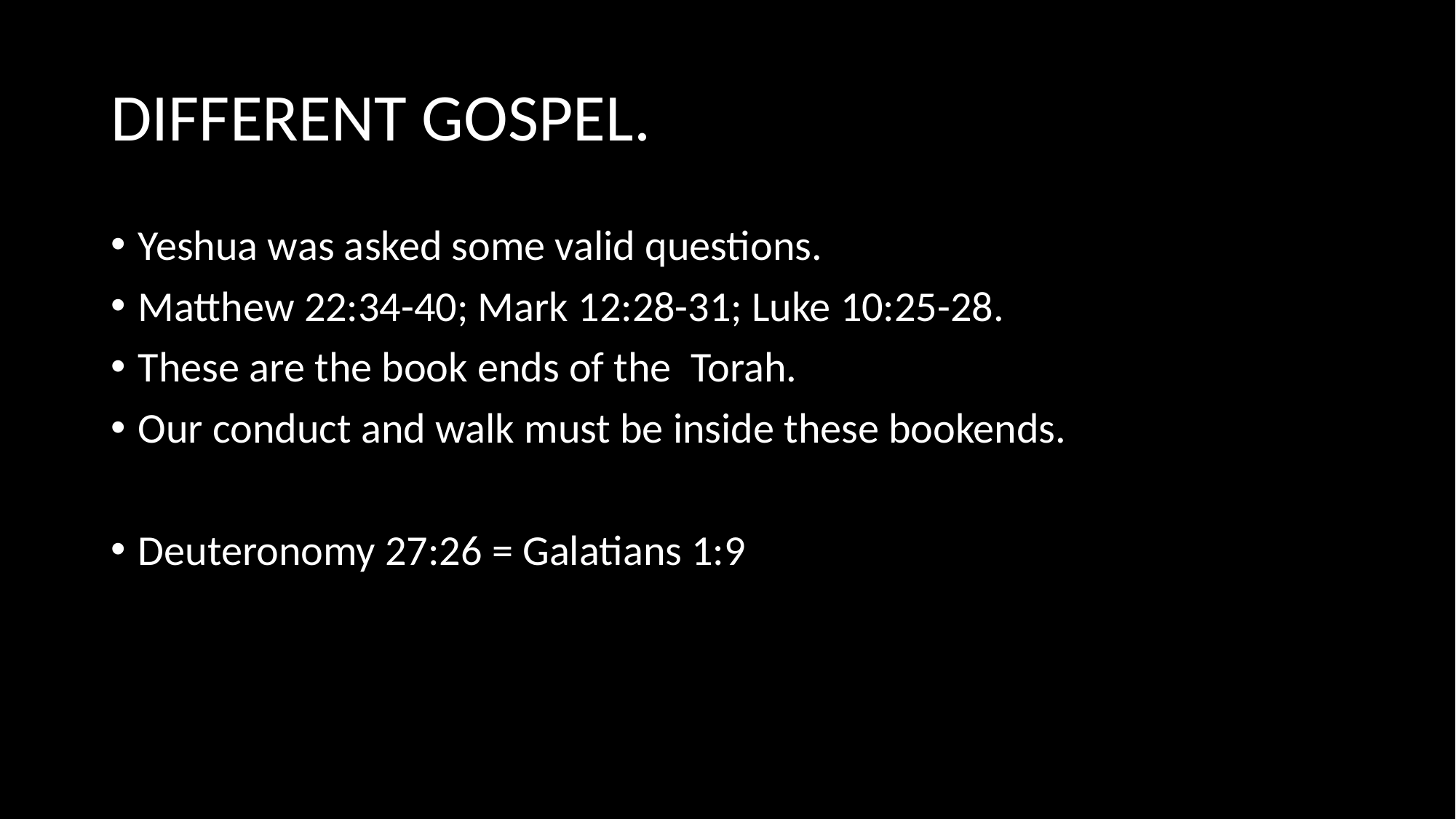

# DIFFERENT GOSPEL.
Yeshua was asked some valid questions.
Matthew 22:34-40; Mark 12:28-31; Luke 10:25-28.
These are the book ends of the  Torah.
Our conduct and walk must be inside these bookends.

Deuteronomy 27:26 = Galatians 1:9